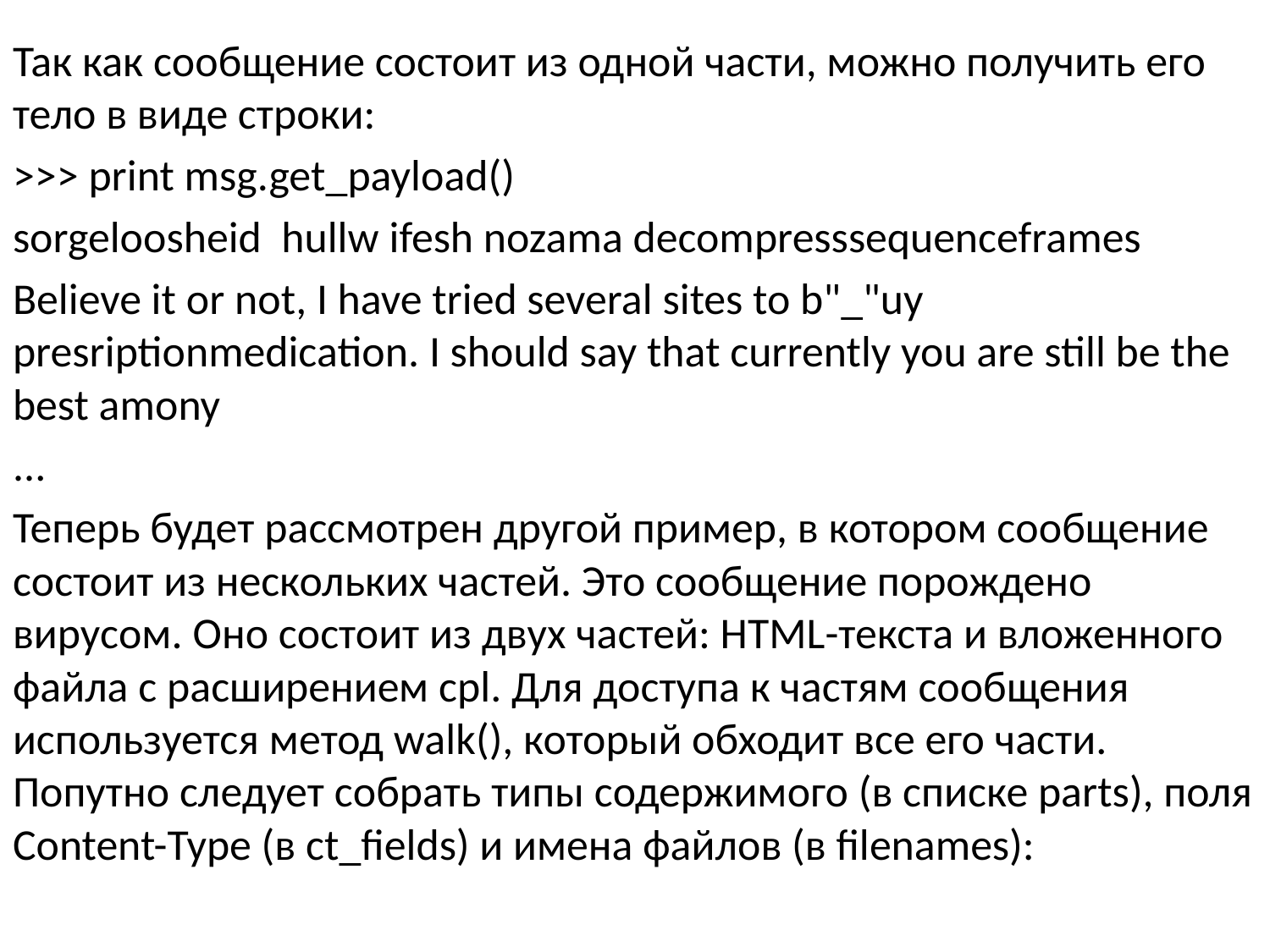

Так как сообщение состоит из одной части, можно получить его тело в виде строки:
>>> print msg.get_payload()
sorgeloosheid  hullw ifesh nozama decompresssequenceframes
Believe it or not, I have tried several sites to b"_"uy presriptionmedication. I should say that currently you are still be the best amony
...
Теперь будет рассмотрен другой пример, в котором сообщение состоит из нескольких частей. Это сообщение порождено вирусом. Оно состоит из двух частей: HTML-текста и вложенного файла с расширением cpl. Для доступа к частям сообщения используется метод walk(), который обходит все его части. Попутно следует собрать типы содержимого (в списке parts), поля Content-Type (в ct_fields) и имена файлов (в filenames):